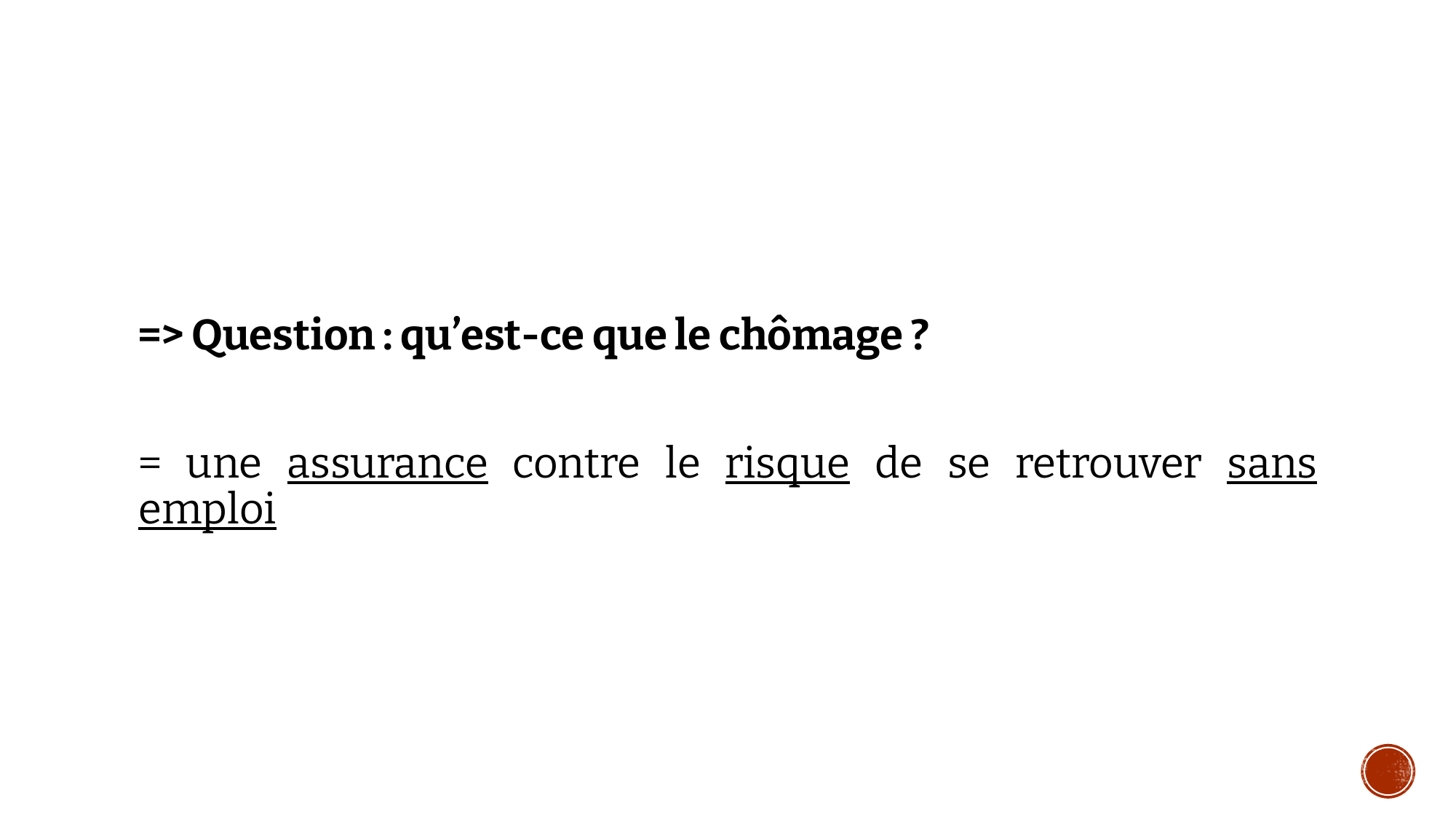

=> Question : qu’est-ce que le chômage ?

= une assurance contre le risque de se retrouver sans emploi